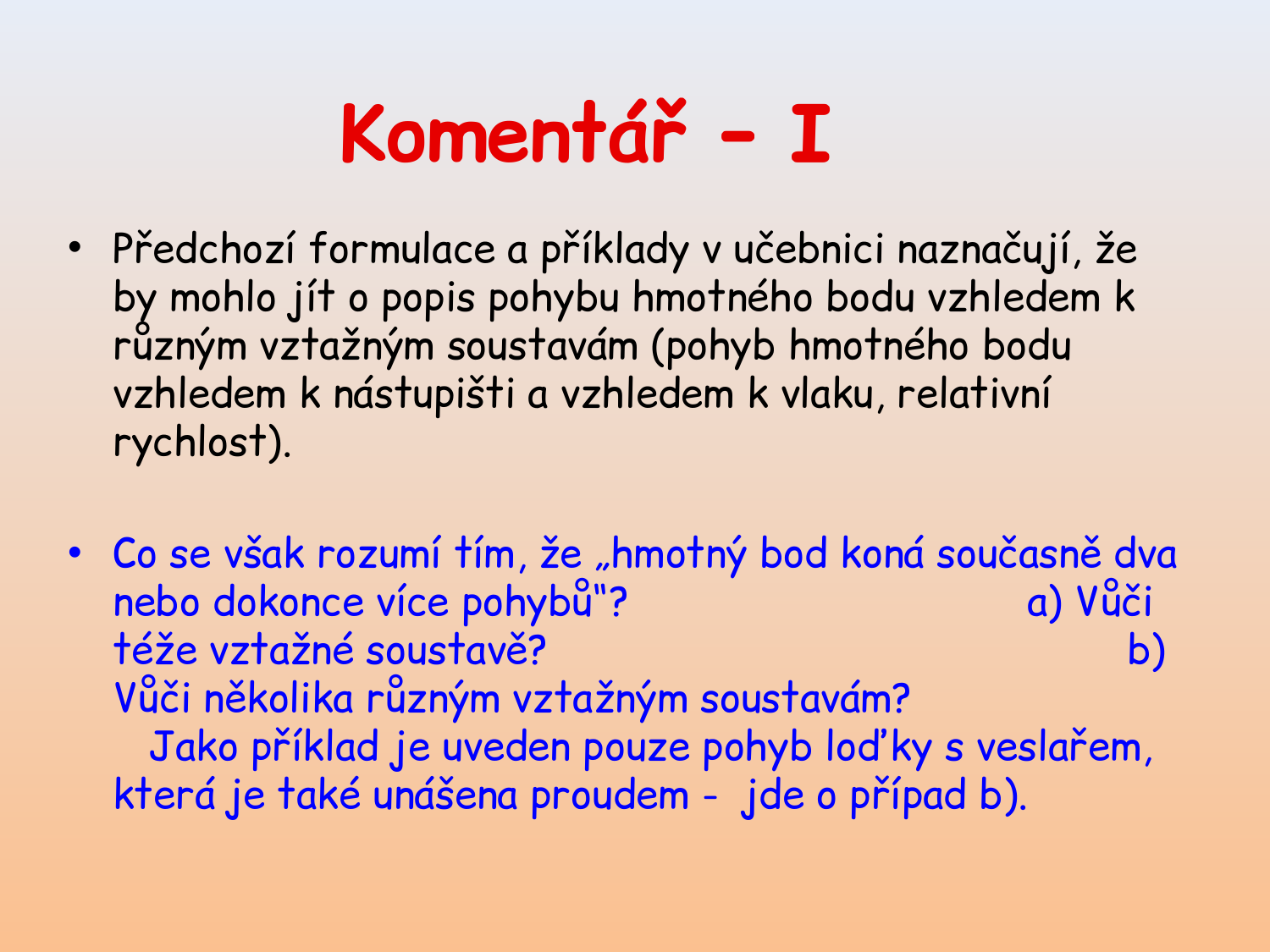

# Komentář – I
Předchozí formulace a příklady v učebnici naznačují, že by mohlo jít o popis pohybu hmotného bodu vzhledem k různým vztažným soustavám (pohyb hmotného bodu vzhledem k nástupišti a vzhledem k vlaku, relativní rychlost).

Co se však rozumí tím, že „hmotný bod koná současně dva nebo dokonce více pohybů“?                                 a) Vůči téže vztažné soustavě?                                                b) Vůči několika různým vztažným soustavám?                          Jako příklad je uveden pouze pohyb loďky s veslařem, která je také unášena proudem -  jde o případ b).